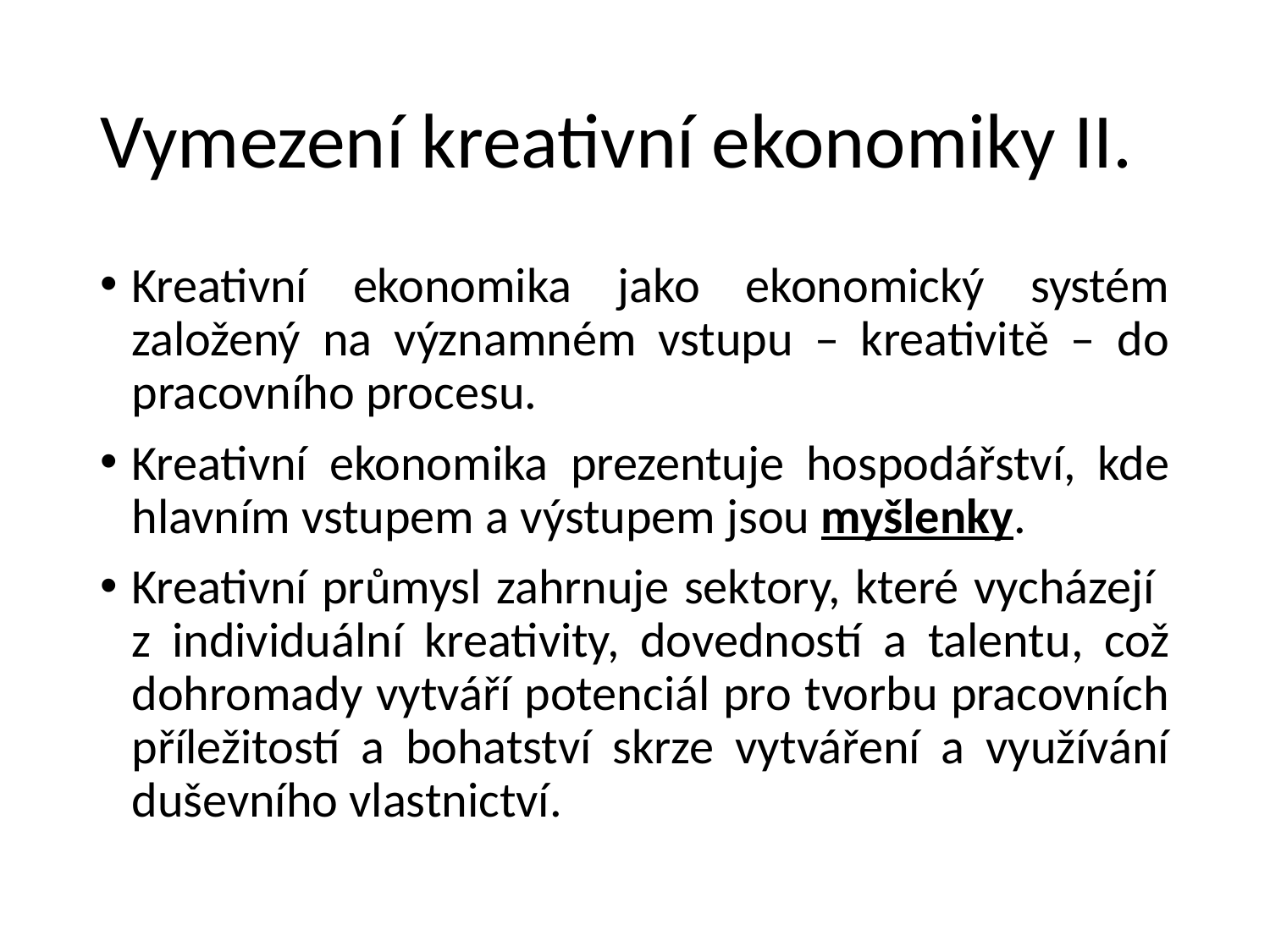

# Vymezení kreativní ekonomiky II.
Kreativní ekonomika jako ekonomický systém založený na významném vstupu – kreativitě – do pracovního procesu.
Kreativní ekonomika prezentuje hospodářství, kde hlavním vstupem a výstupem jsou myšlenky.
Kreativní průmysl zahrnuje sektory, které vycházejí
z individuální kreativity, dovedností a talentu, což dohromady vytváří potenciál pro tvorbu pracovních příležitostí a bohatství skrze vytváření a využívání duševního vlastnictví.